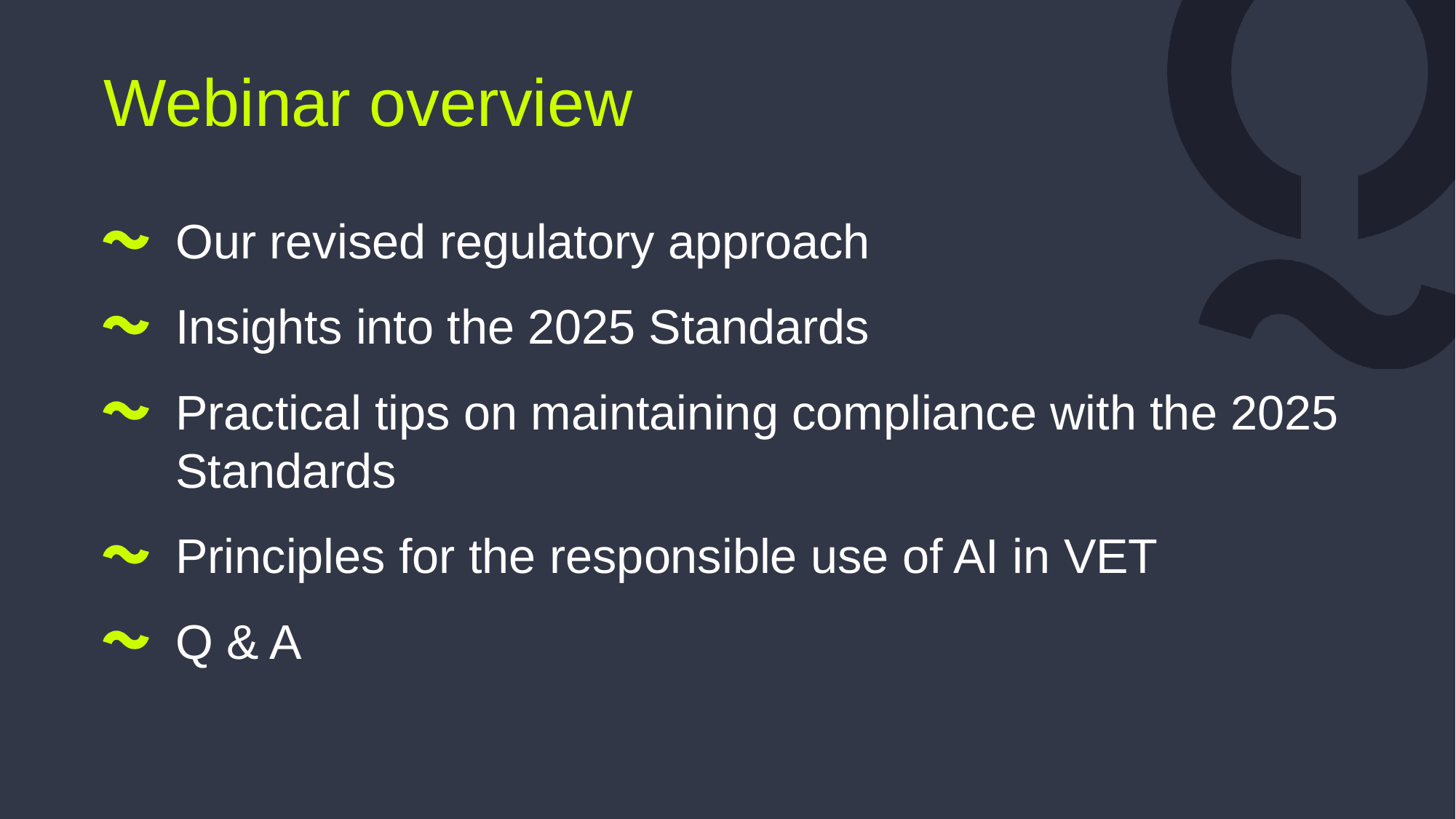

Webinar overview
Our revised regulatory approach
Insights into the 2025 Standards
Practical tips on maintaining compliance with the 2025 Standards
Principles for the responsible use of AI in VET
Q & A